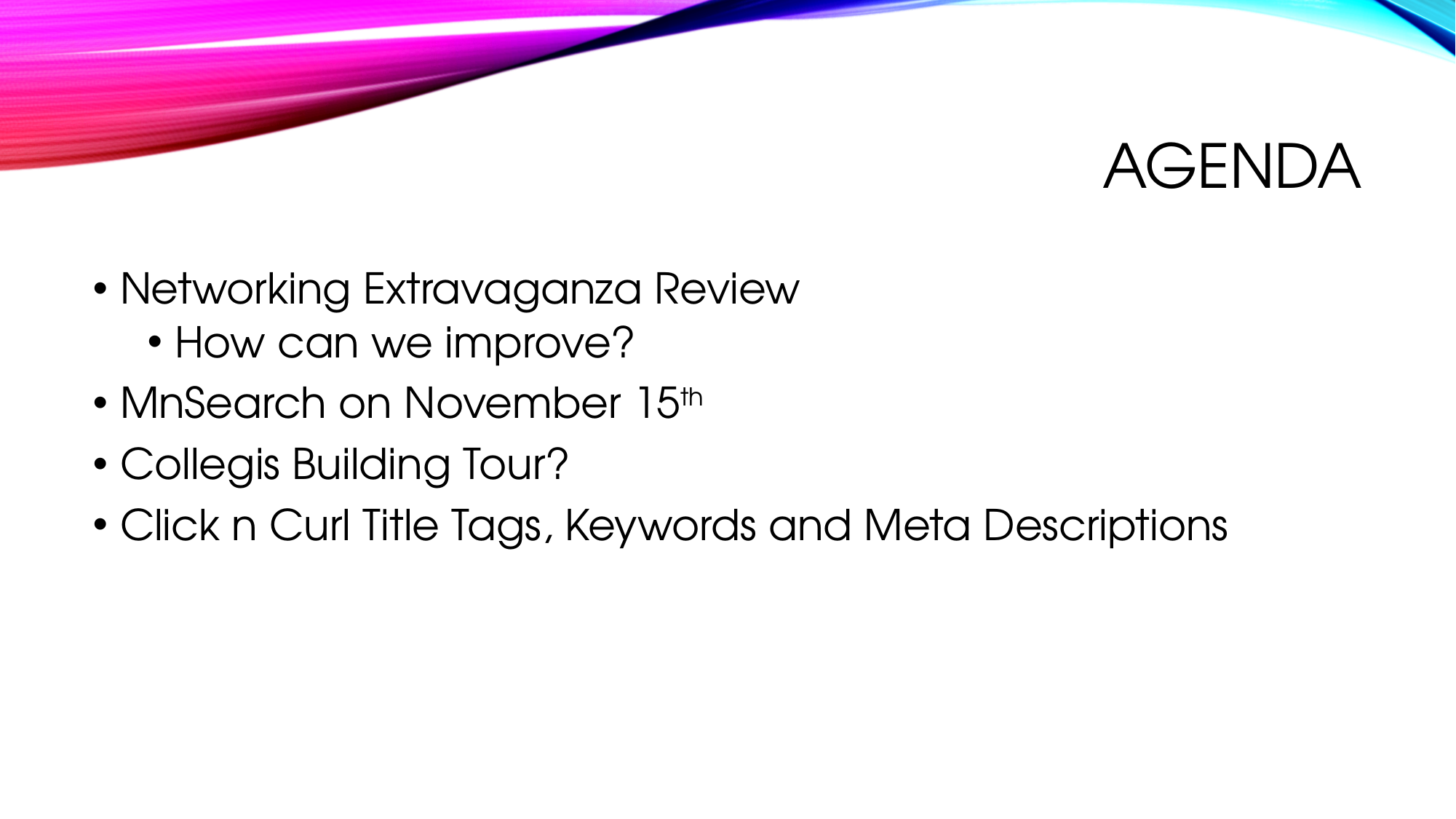

# Agenda
Networking Extravaganza Review
How can we improve?
MnSearch on November 15th
Collegis Building Tour?
Click n Curl Title Tags, Keywords and Meta Descriptions